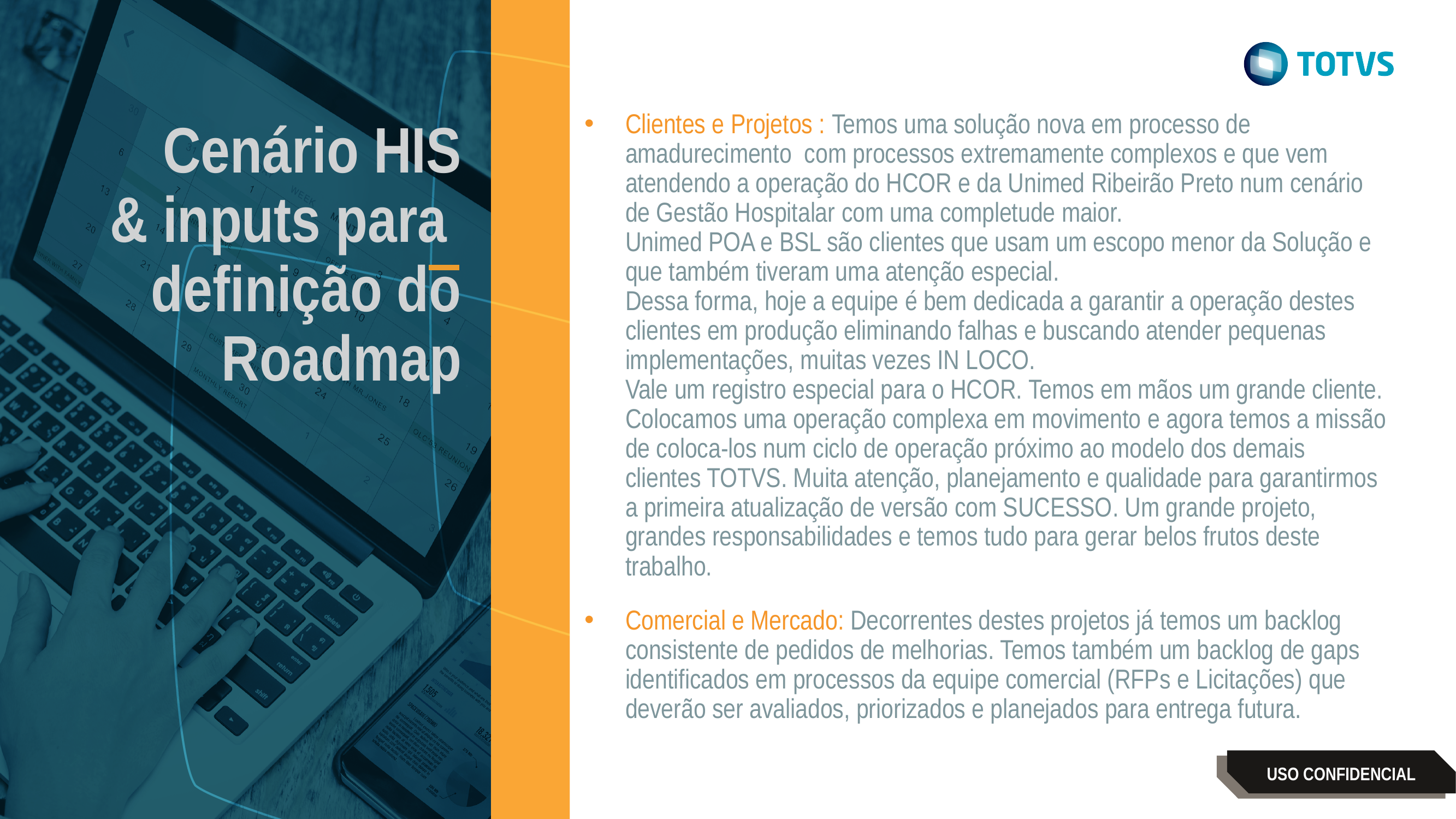

Clientes e Projetos : Temos uma solução nova em processo de amadurecimento  com processos extremamente complexos e que vem atendendo a operação do HCOR e da Unimed Ribeirão Preto num cenário de Gestão Hospitalar com uma completude maior.
Unimed POA e BSL são clientes que usam um escopo menor da Solução e que também tiveram uma atenção especial.
Dessa forma, hoje a equipe é bem dedicada a garantir a operação destes clientes em produção eliminando falhas e buscando atender pequenas implementações, muitas vezes IN LOCO.
Vale um registro especial para o HCOR. Temos em mãos um grande cliente. Colocamos uma operação complexa em movimento e agora temos a missão de coloca-los num ciclo de operação próximo ao modelo dos demais clientes TOTVS. Muita atenção, planejamento e qualidade para garantirmos a primeira atualização de versão com SUCESSO. Um grande projeto, grandes responsabilidades e temos tudo para gerar belos frutos deste trabalho.
Comercial e Mercado: Decorrentes destes projetos já temos um backlog consistente de pedidos de melhorias. Temos também um backlog de gaps identificados em processos da equipe comercial (RFPs e Licitações) que deverão ser avaliados, priorizados e planejados para entrega futura.
Cenário HIS
& inputs para
definição do Roadmap